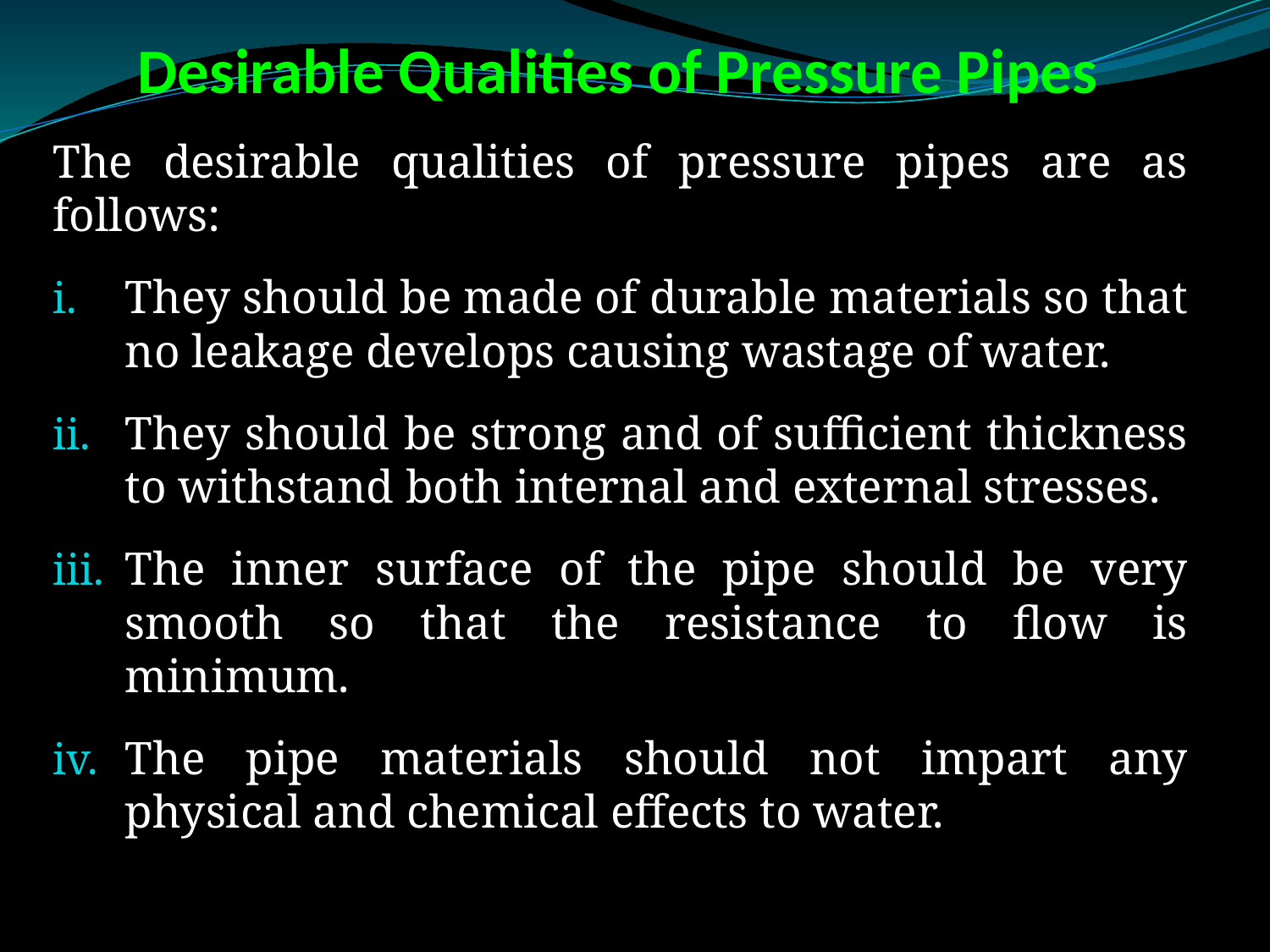

# Desirable Qualities of Pressure Pipes
The desirable qualities of pressure pipes are as follows:
They should be made of durable materials so that no leakage develops causing wastage of water.
They should be strong and of sufficient thickness to withstand both internal and external stresses.
The inner surface of the pipe should be very smooth so that the resistance to flow is minimum.
The pipe materials should not impart any physical and chemical effects to water.